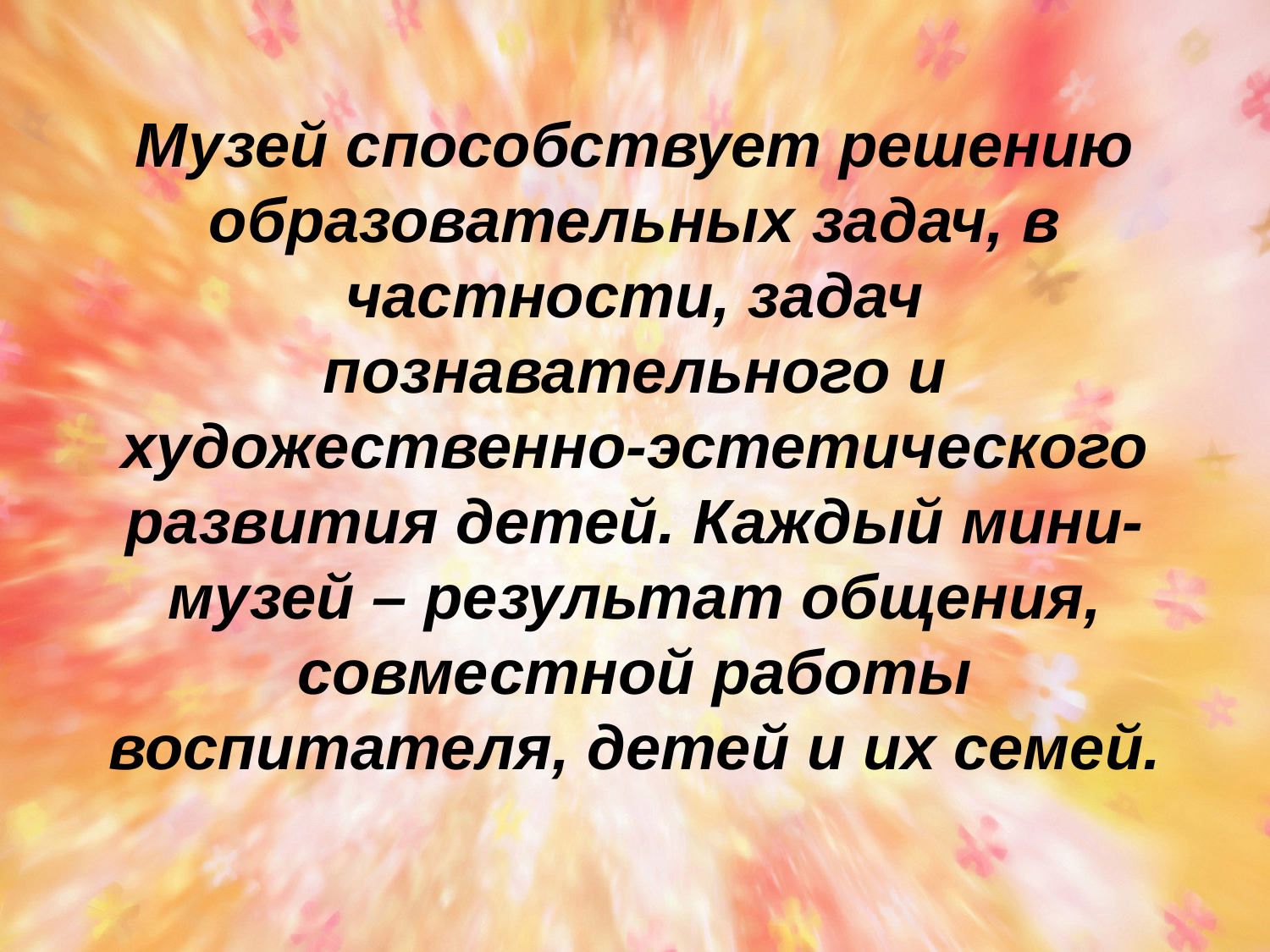

# Музей способствует решению образовательных задач, в частности, задач познавательного и художественно-эстетического развития детей. Каждый мини-музей – результат общения, совместной работы воспитателя, детей и их семей.